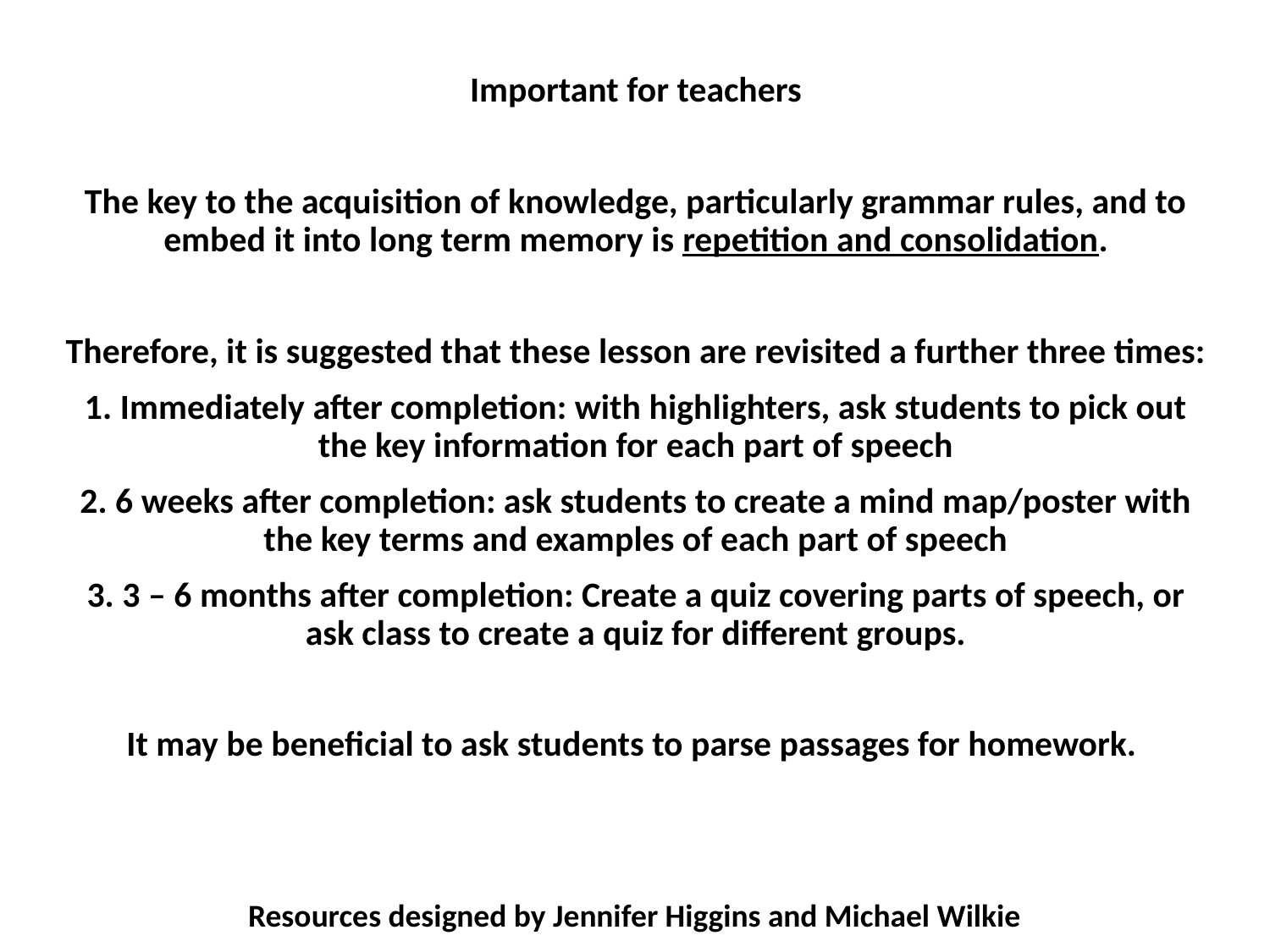

Important for teachers

The key to the acquisition of knowledge, particularly grammar rules, and to embed it into long term memory is repetition and consolidation.

Therefore, it is suggested that these lesson are revisited a further three times:
1. Immediately after completion: with highlighters, ask students to pick out the key information for each part of speech
2. 6 weeks after completion: ask students to create a mind map/poster with the key terms and examples of each part of speech
3. 3 – 6 months after completion: Create a quiz covering parts of speech, or ask class to create a quiz for different groups.

It may be beneficial to ask students to parse passages for homework.

Resources designed by Jennifer Higgins and Michael Wilkie